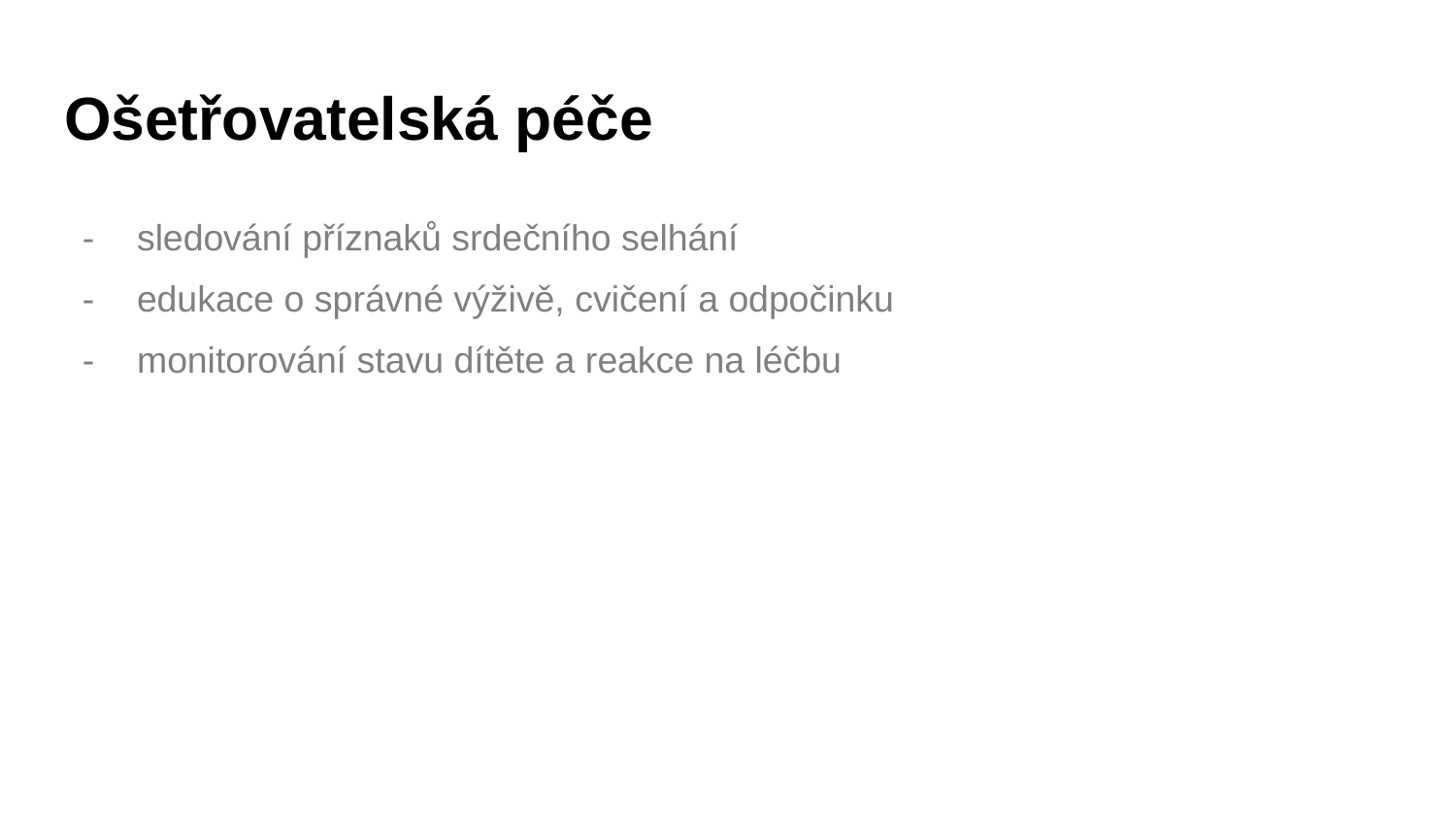

# Ošetřovatelská péče
sledování příznaků srdečního selhání
edukace o správné výživě, cvičení a odpočinku
monitorování stavu dítěte a reakce na léčbu